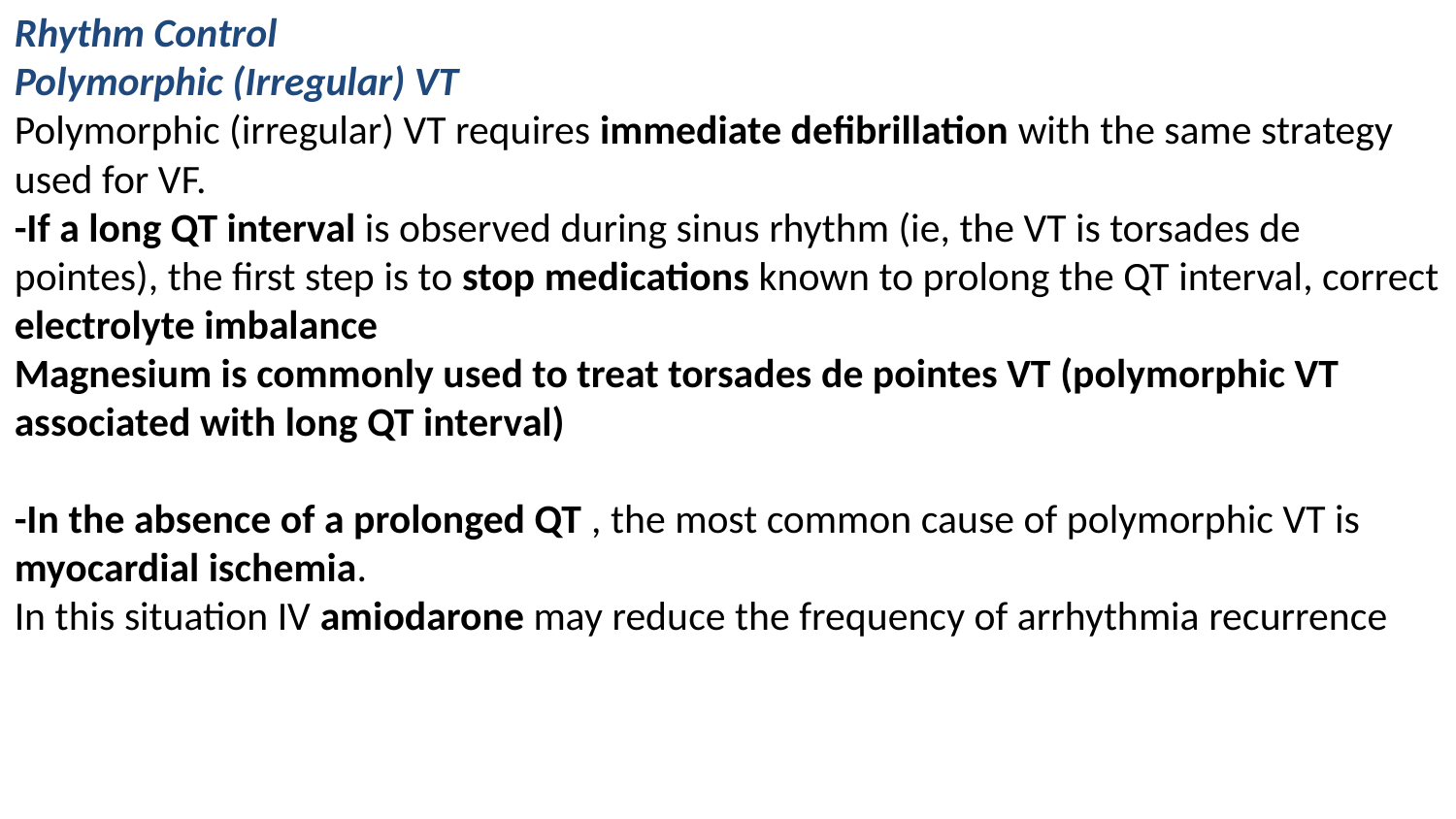

Rhythm Control
Polymorphic (Irregular) VT
Polymorphic (irregular) VT requires immediate defibrillation with the same strategy used for VF.
-If a long QT interval is observed during sinus rhythm (ie, the VT is torsades de pointes), the first step is to stop medications known to prolong the QT interval, correct electrolyte imbalance
Magnesium is commonly used to treat torsades de pointes VT (polymorphic VT associated with long QT interval)

-In the absence of a prolonged QT , the most common cause of polymorphic VT is myocardial ischemia.
In this situation IV amiodarone may reduce the frequency of arrhythmia recurrence